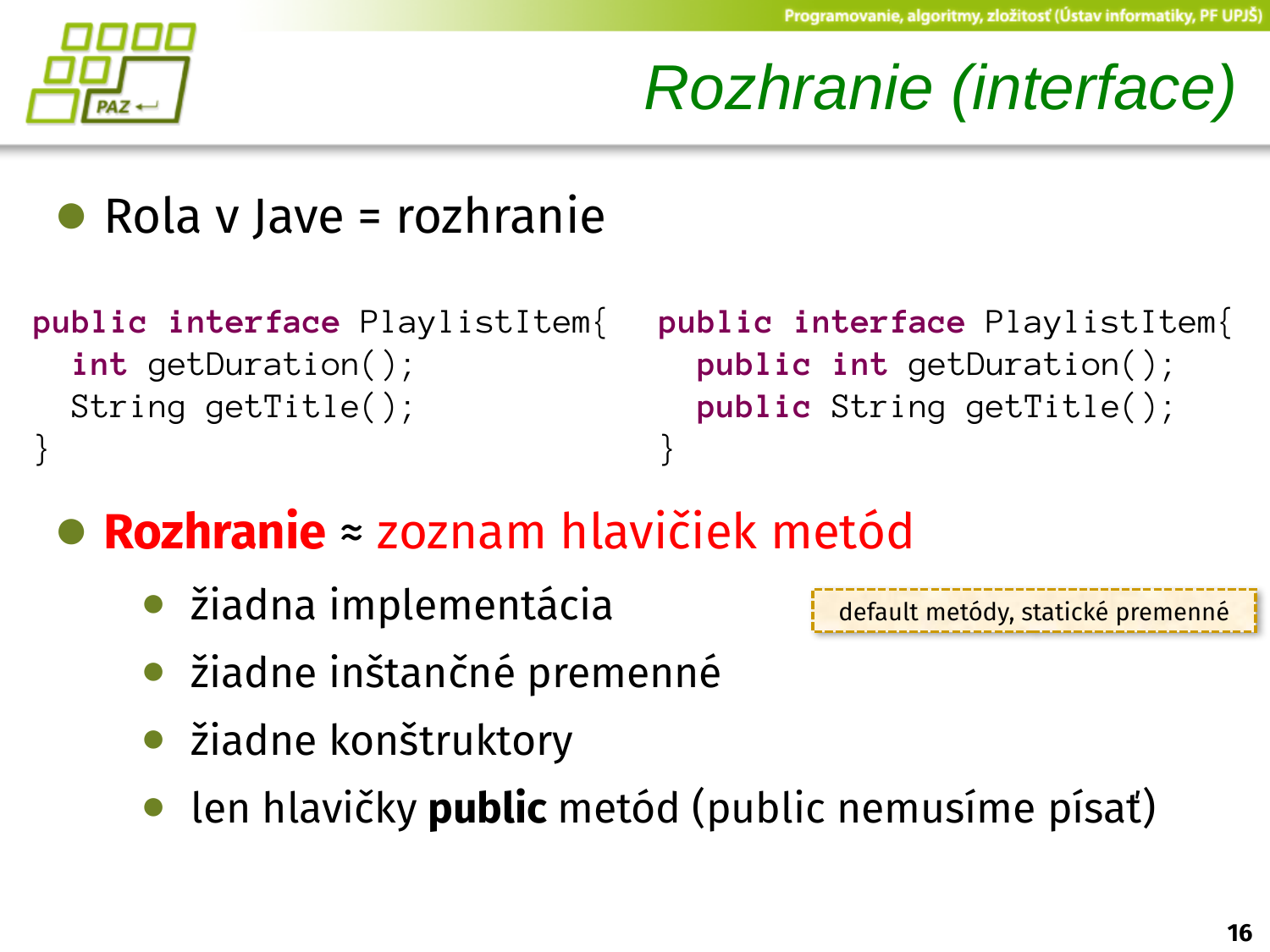

# Rozhranie (interface)
Rola v Jave = rozhranie

Rozhranie ≈ zoznam hlavičiek metód
žiadna implementácia
žiadne inštančné premenné
žiadne konštruktory
len hlavičky public metód (public nemusíme písať)

public interface PlaylistItem{
  int getDuration();
  String getTitle();
}
public interface PlaylistItem{
  public int getDuration();
  public String getTitle();
}
default metódy, statické premenné